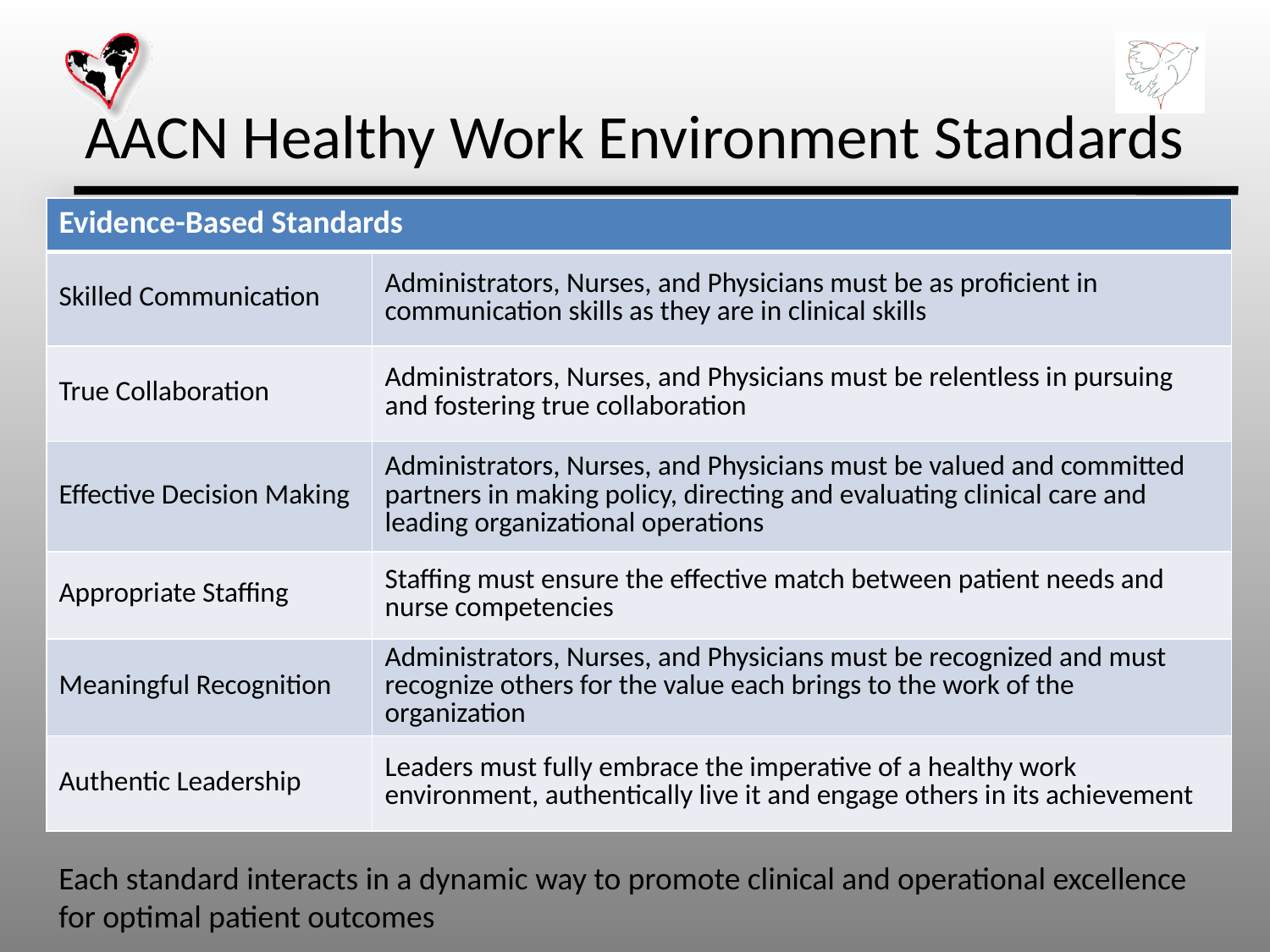

AACN Healthy Work Environment Standards
| Evidence-Based Standards |  |
| --- | --- |
| Skilled Communication | Administrators, Nurses, and Physicians must be as proficient in communication skills as they are in clinical skills |
| True Collaboration | Administrators, Nurses, and Physicians must be relentless in pursuing and fostering true collaboration |
| Effective Decision Making | Administrators, Nurses, and Physicians must be valued and committed partners in making policy, directing and evaluating clinical care and leading organizational operations |
| Appropriate Staffing | Staffing must ensure the effective match between patient needs and nurse competencies |
| Meaningful Recognition | Administrators, Nurses, and Physicians must be recognized and must recognize others for the value each brings to the work of the organization |
| Authentic Leadership | Leaders must fully embrace the imperative of a healthy work environment, authentically live it and engage others in its achievement |
Each standard interacts in a dynamic way to promote clinical and operational excellence for optimal patient outcomes